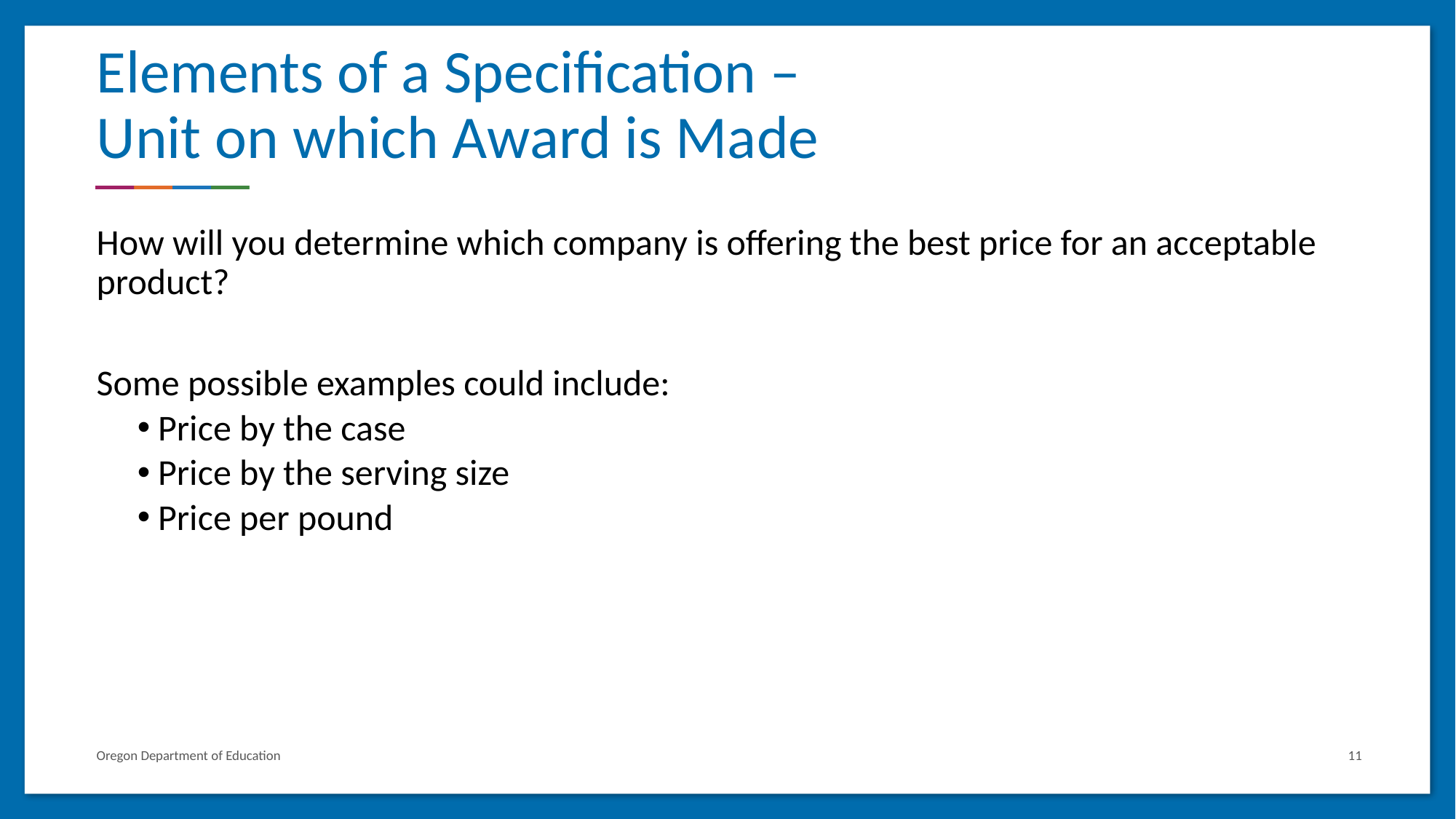

# Elements of a Specification – Unit on which Award is Made
How will you determine which company is offering the best price for an acceptable product?

Some possible examples could include:
Price by the case
Price by the serving size
Price per pound
Oregon Department of Education
11